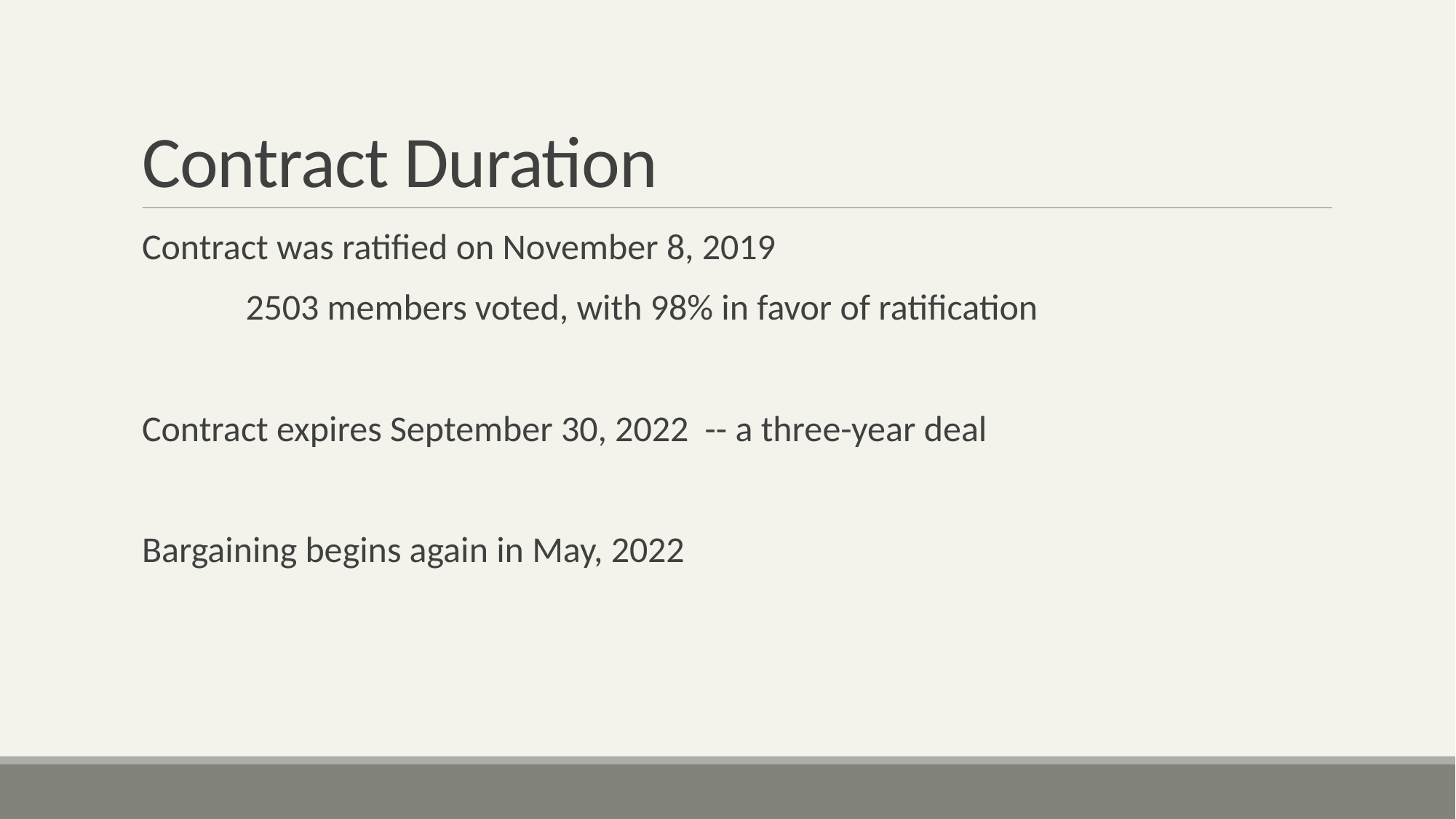

# Contract Duration
Contract was ratified on November 8, 2019
              2503 members voted, with 98% in favor of ratification

Contract expires September 30, 2022  -- a three-year deal

Bargaining begins again in May, 2022